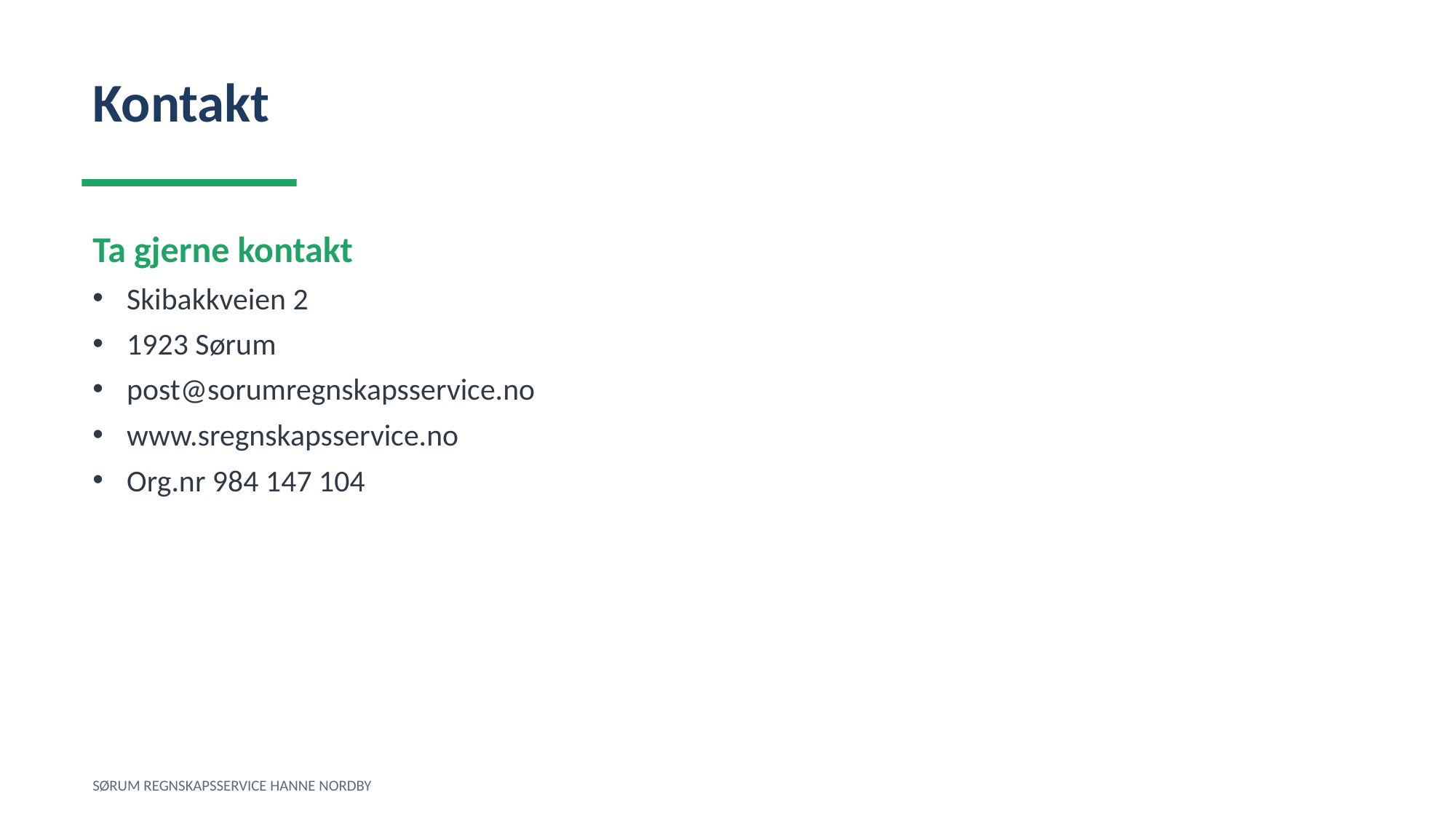

Kontakt

Ta gjerne kontakt
Skibakkveien 2
1923 Sørum
post@sorumregnskapsservice.no
www.sregnskapsservice.no
Org.nr 984 147 104
SØRUM REGNSKAPSSERVICE HANNE NORDBY